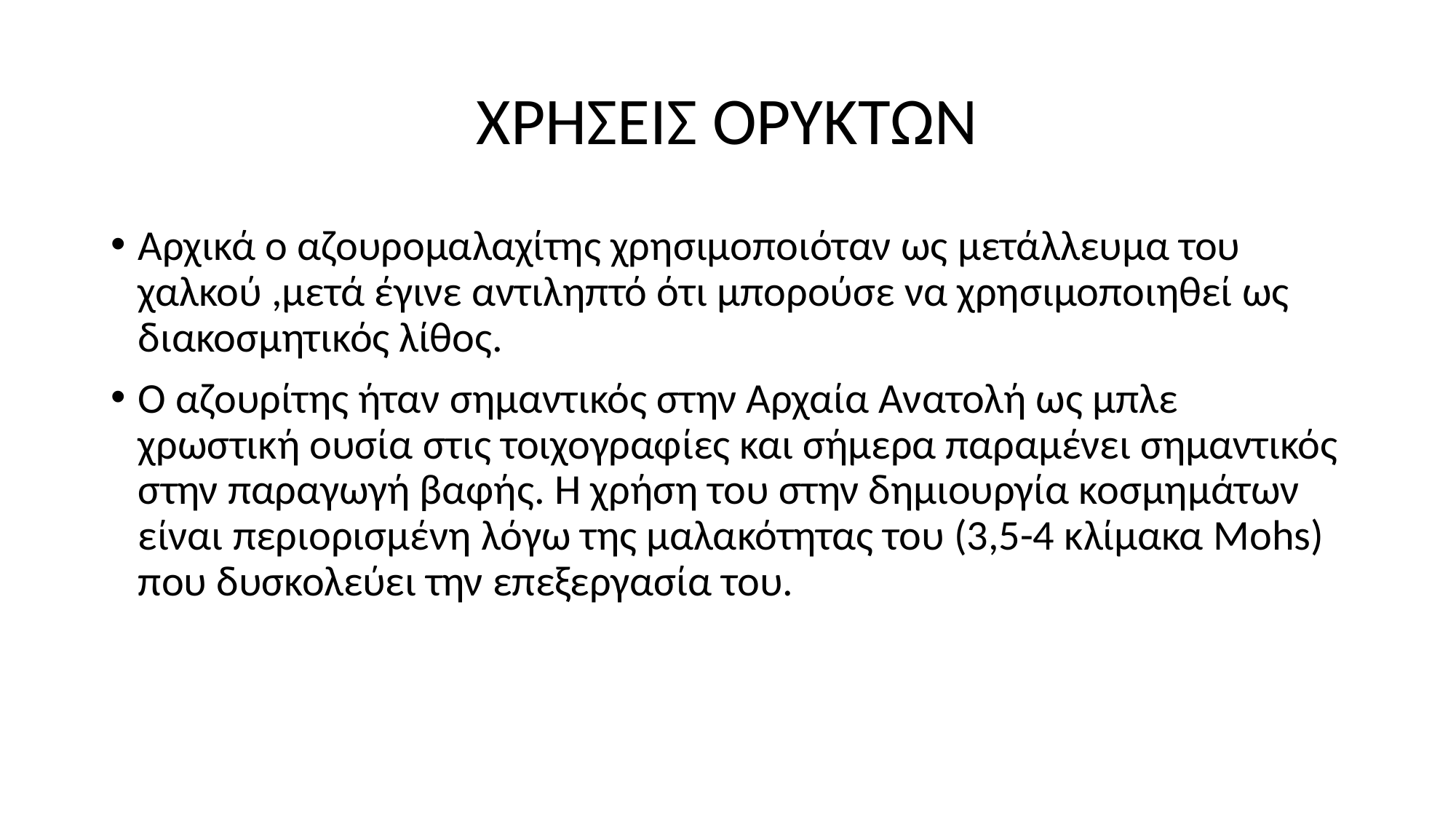

# ΧΡΗΣΕΙΣ ΟΡΥΚΤΩΝ
Αρχικά ο αζουρομαλαχίτης χρησιμοποιόταν ως μετάλλευμα του χαλκού ,μετά έγινε αντιληπτό ότι μπορούσε να χρησιμοποιηθεί ως διακοσμητικός λίθος.
Ο αζουρίτης ήταν σημαντικός στην Αρχαία Ανατολή ως μπλε χρωστική ουσία στις τοιχογραφίες και σήμερα παραμένει σημαντικός στην παραγωγή βαφής. Η χρήση του στην δημιουργία κοσμημάτων είναι περιορισμένη λόγω της μαλακότητας του (3,5-4 κλίμακα Mohs) που δυσκολεύει την επεξεργασία του.